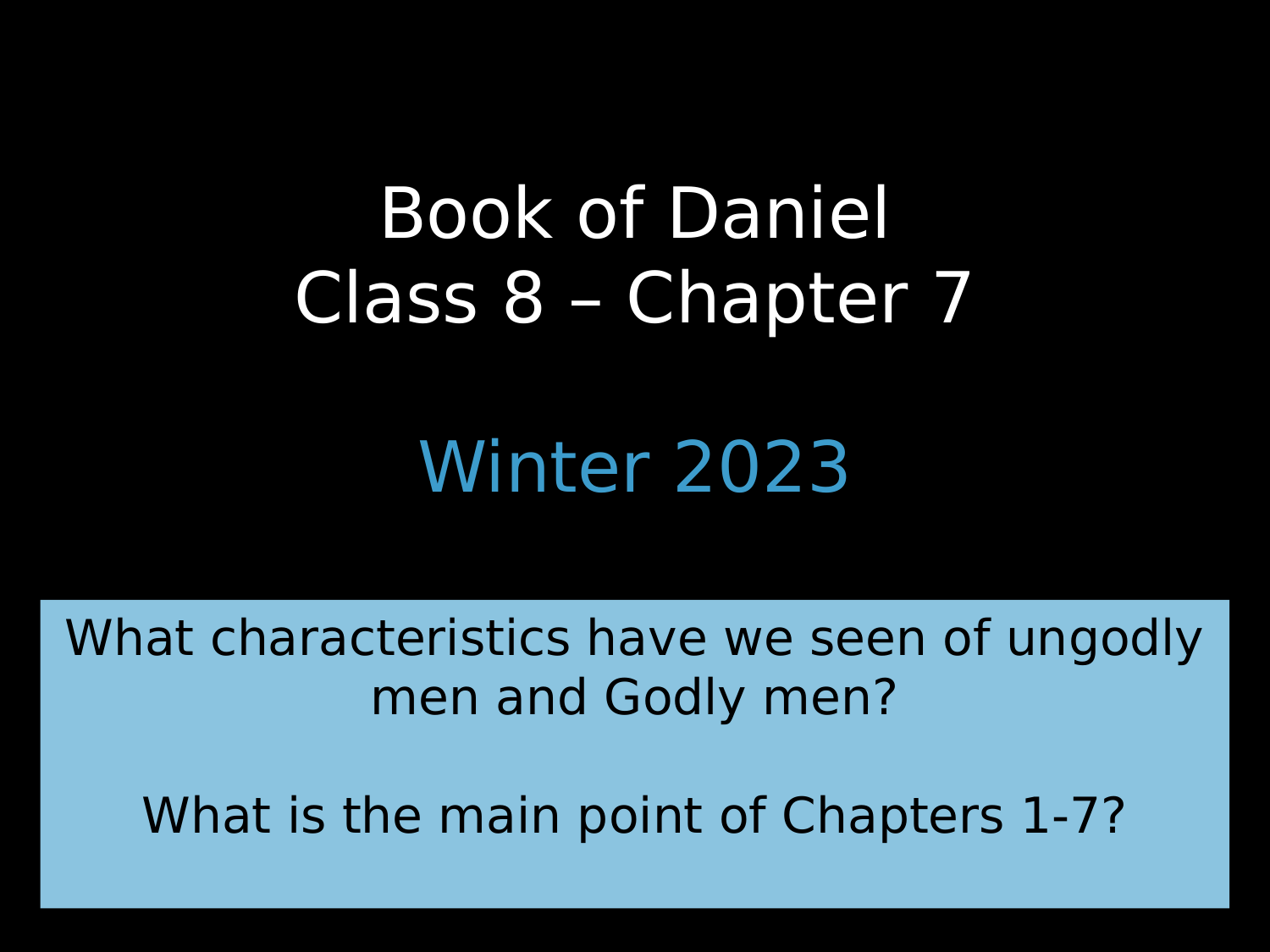

# Book of Daniel Class 8 – Chapter 7 Winter 2023
What characteristics have we seen of ungodly men and Godly men?

What is the main point of Chapters 1-7?